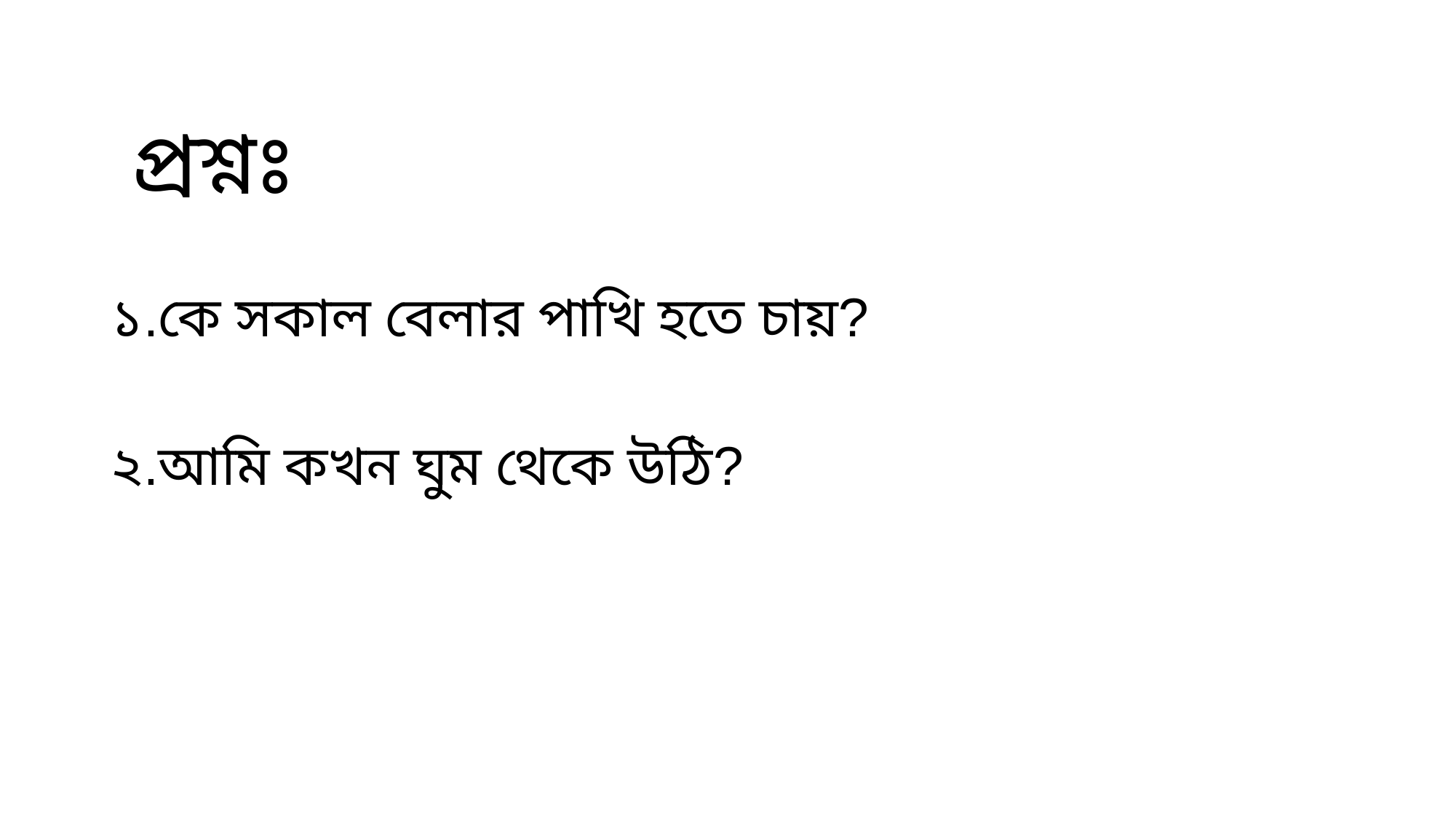

# প্রশ্নঃ

১.কে সকাল বেলার পাখি হতে চায়?

২.আমি কখন ঘুম থেকে উঠি?